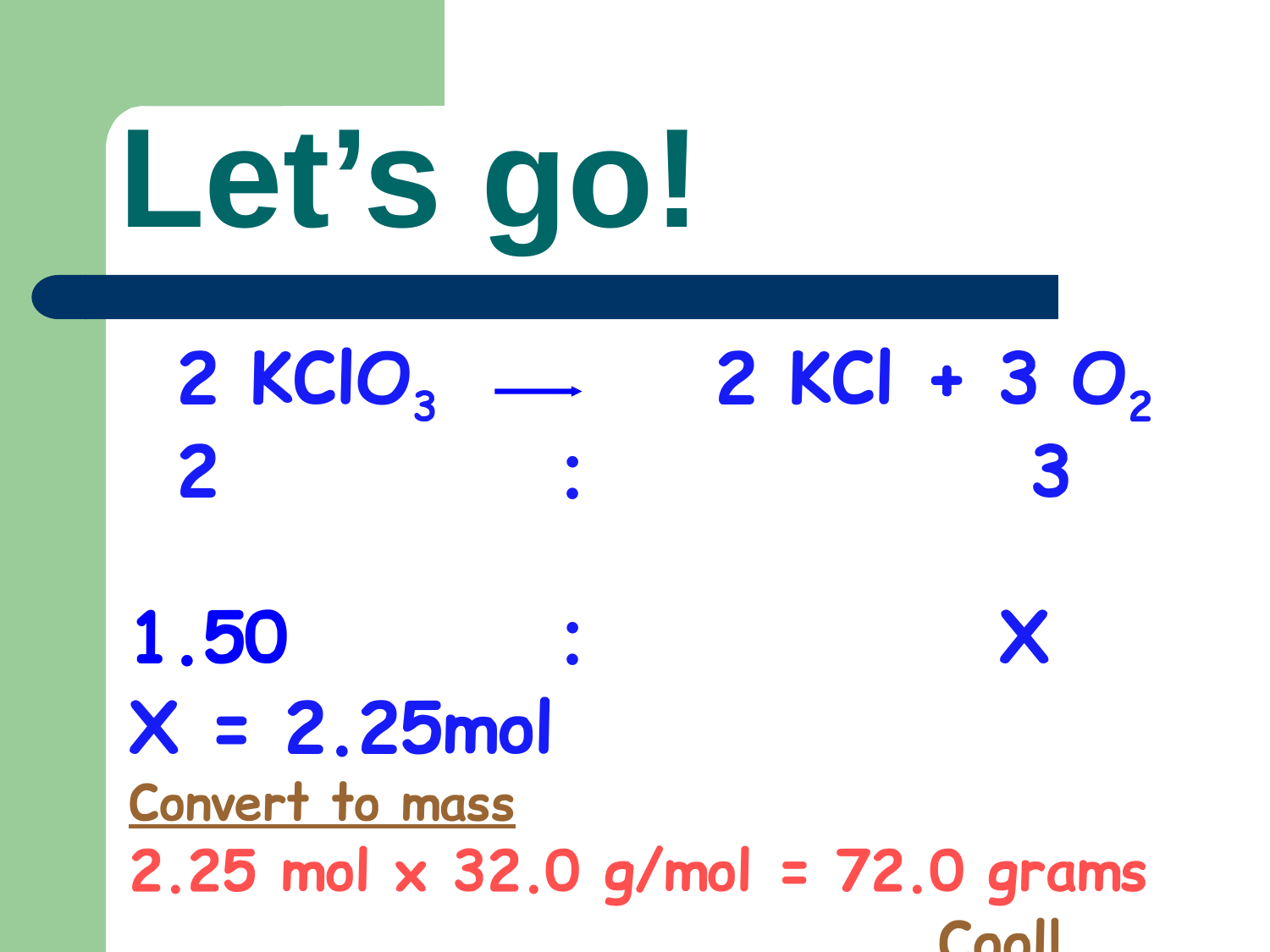

# Let’s go!
	2 KClO3 		 2 KCl + 3 O2
	2			:			   3
1.50 		:			  X
X = 2.25mol
Convert to mass
2.25 mol x 32.0 g/mol = 72.0 grams
							Cool!